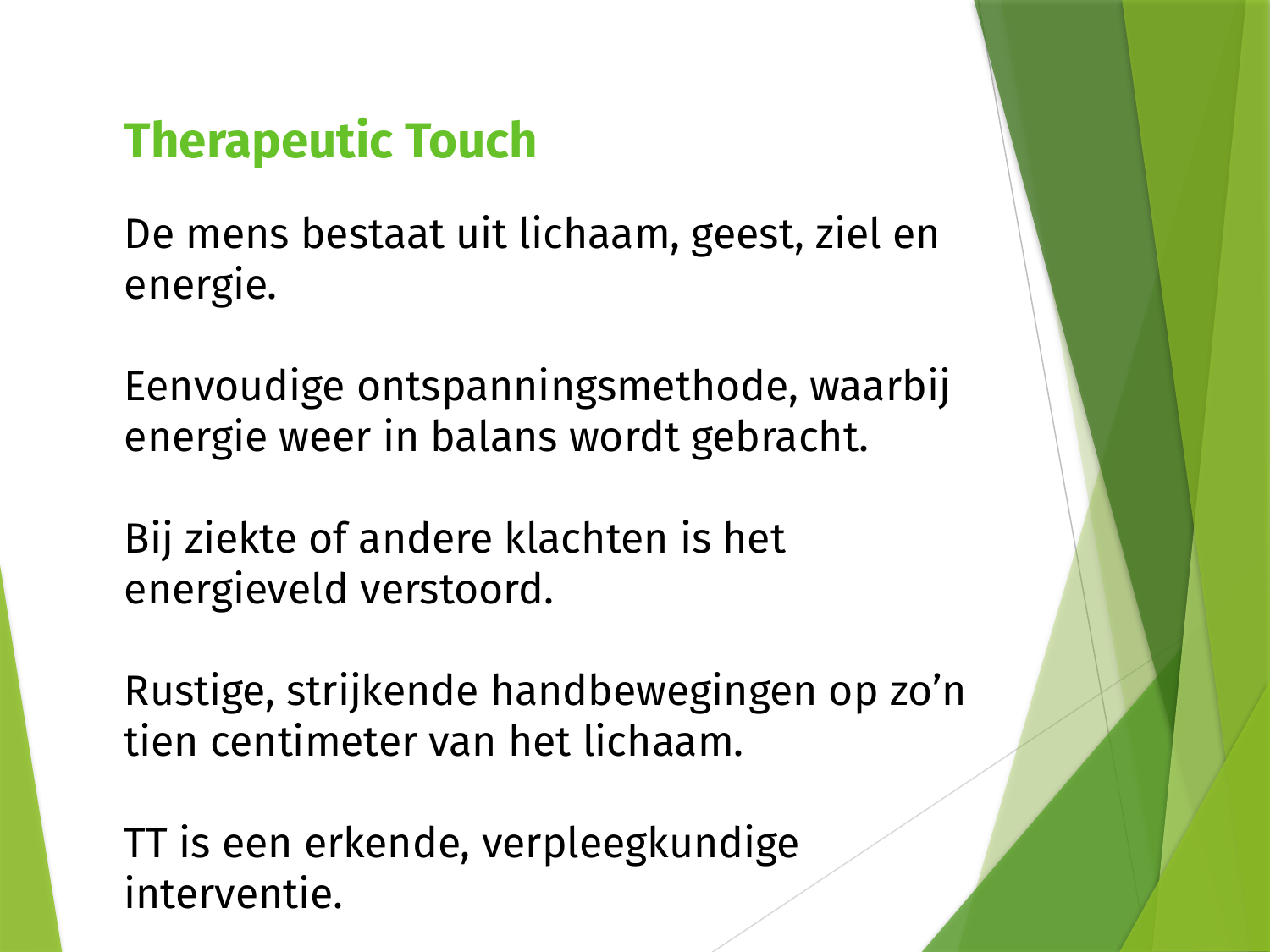

Therapeutic Touch

De mens bestaat uit lichaam, geest, ziel en energie.

Eenvoudige ontspanningsmethode, waarbij energie weer in balans wordt gebracht.

Bij ziekte of andere klachten is het energieveld verstoord.

Rustige, strijkende handbewegingen op zo’n tien centimeter van het lichaam.

TT is een erkende, verpleegkundige interventie.